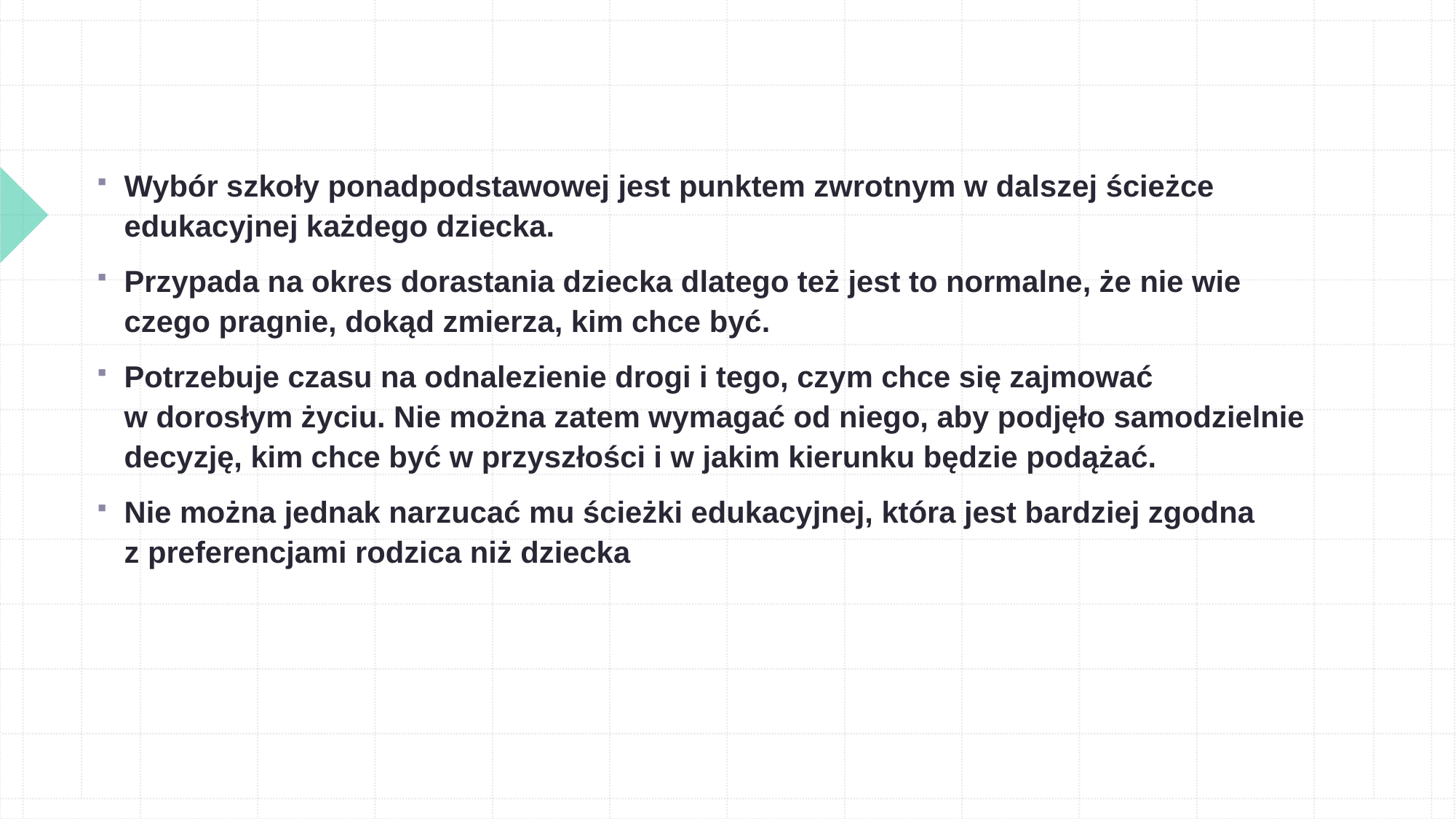

Wybór szkoły ponadpodstawowej jest punktem zwrotnym w dalszej ścieżce edukacyjnej każdego dziecka.
Przypada na okres dorastania dziecka dlatego też jest to normalne, że nie wie czego pragnie, dokąd zmierza, kim chce być.
Potrzebuje czasu na odnalezienie drogi i tego, czym chce się zajmować
w dorosłym życiu. Nie można zatem wymagać od niego, aby podjęło samodzielnie decyzję, kim chce być w przyszłości i w jakim kierunku będzie podążać.
Nie można jednak narzucać mu ścieżki edukacyjnej, która jest bardziej zgodna
z preferencjami rodzica niż dziecka